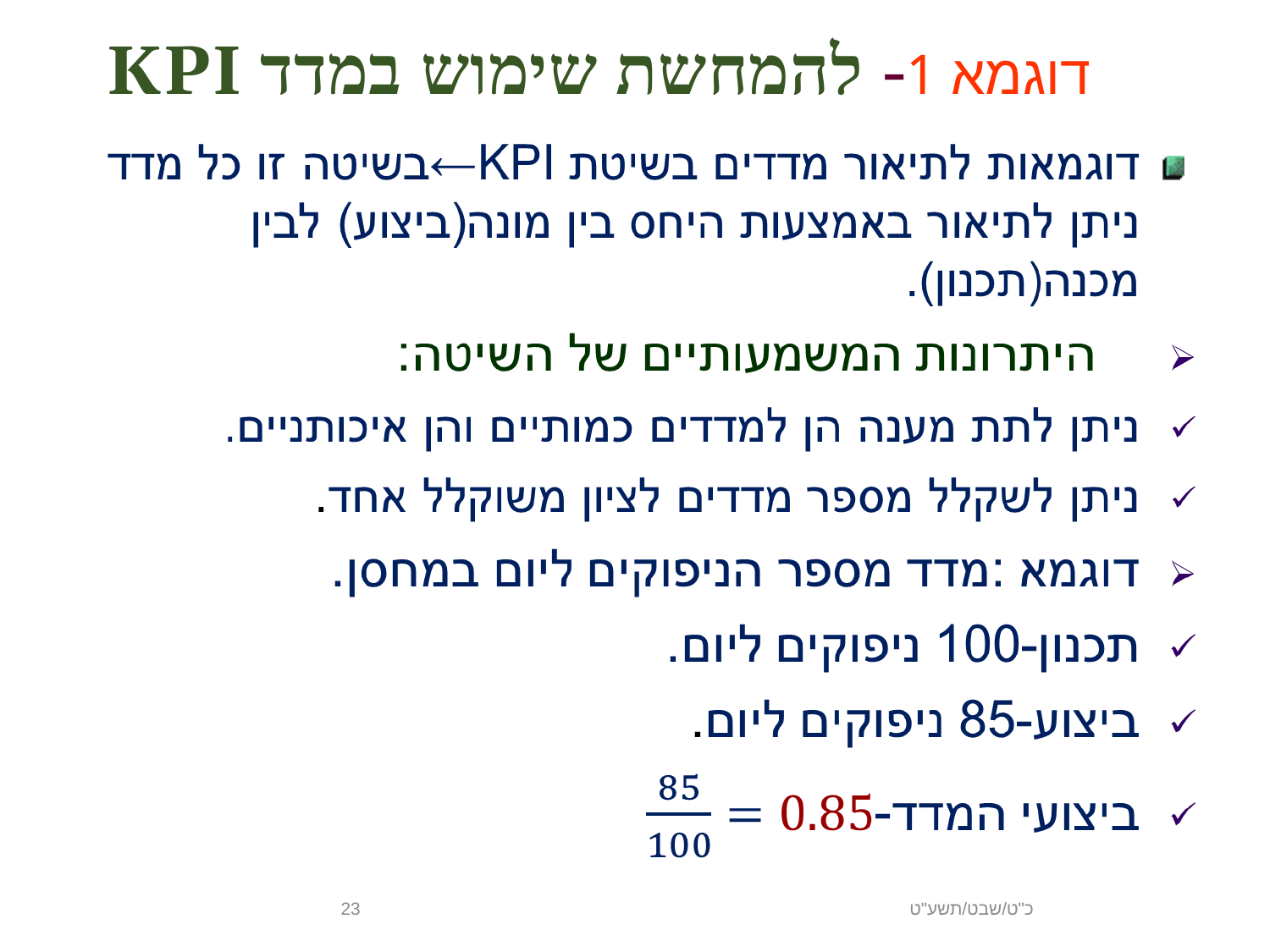

# דוגמא 1- להמחשת שימוש במדד KPI

23
כ"ט/שבט/תשע"ט